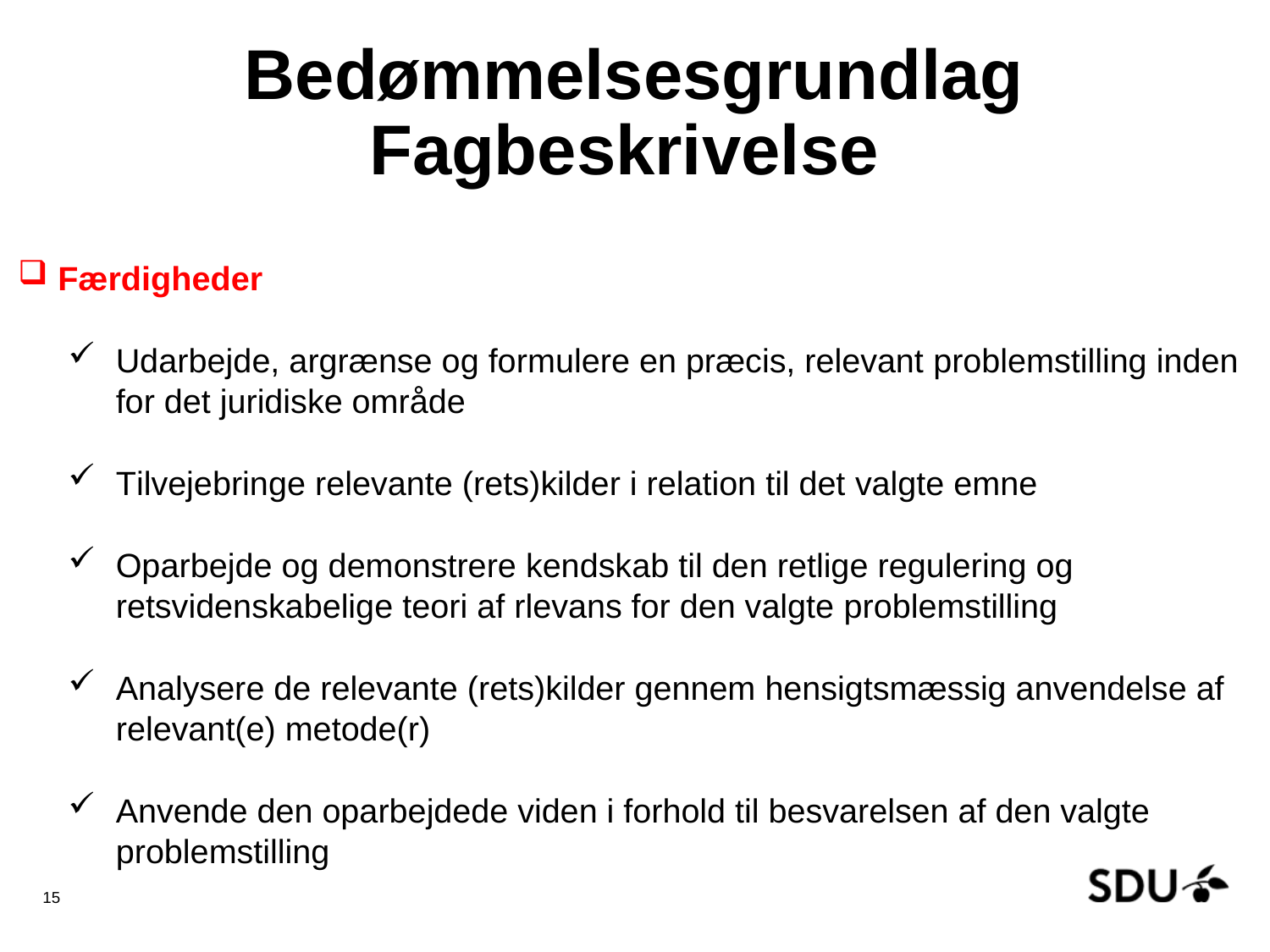

# Bedømmelsesgrundlag Fagbeskrivelse
Færdigheder
Udarbejde, argrænse og formulere en præcis, relevant problemstilling inden for det juridiske område
Tilvejebringe relevante (rets)kilder i relation til det valgte emne
Oparbejde og demonstrere kendskab til den retlige regulering og retsvidenskabelige teori af rlevans for den valgte problemstilling
Analysere de relevante (rets)kilder gennem hensigtsmæssig anvendelse af relevant(e) metode(r)
Anvende den oparbejdede viden i forhold til besvarelsen af den valgte problemstilling

15